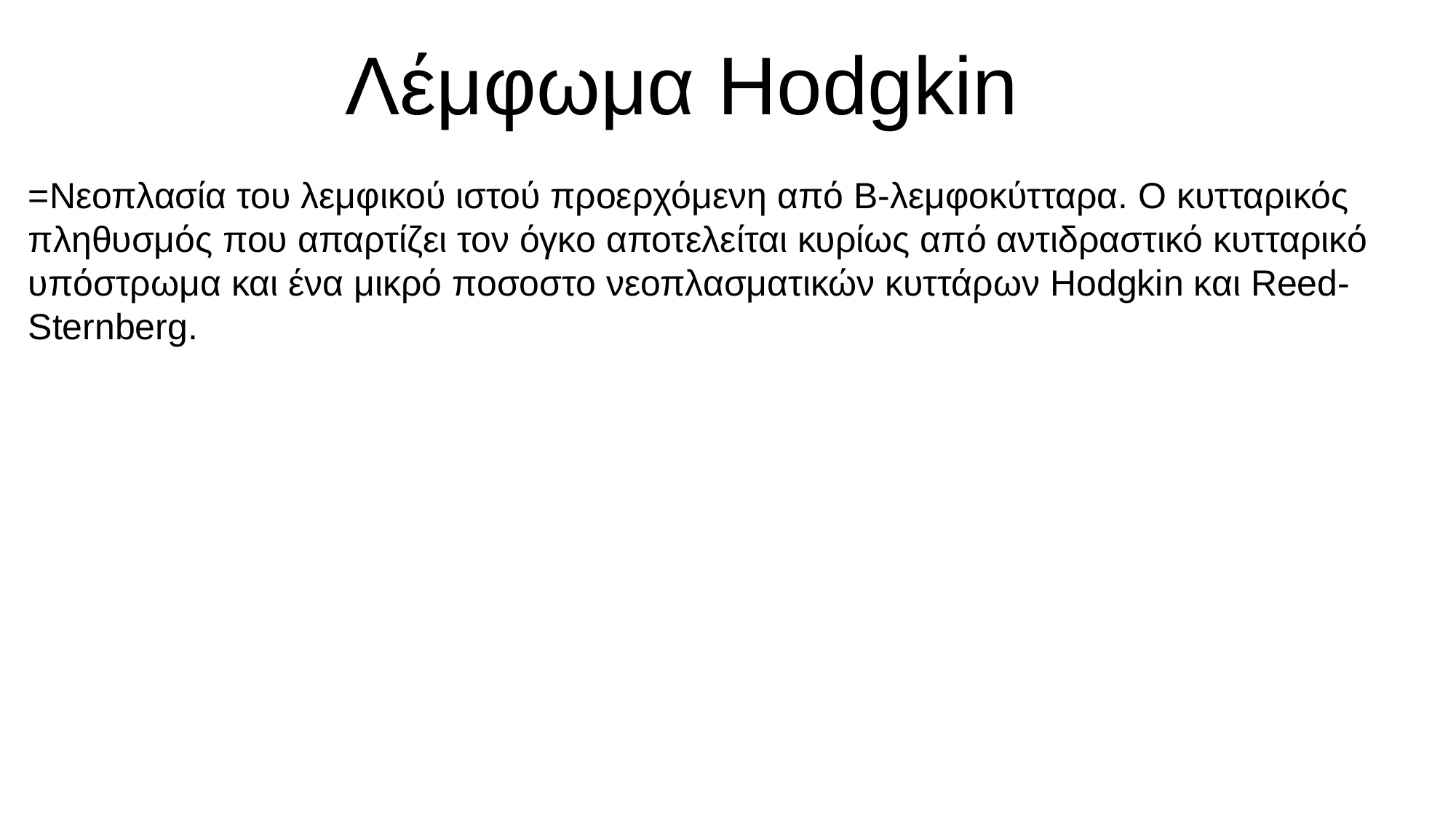

Λέμφωμα Hodgkin
=Νεοπλασία του λεμφικού ιστού προερχόμενη από Β-λεμφοκύτταρα. Ο κυτταρικός πληθυσμός που απαρτίζει τον όγκο αποτελείται κυρίως από αντιδραστικό κυτταρικό υπόστρωμα και ένα μικρό ποσοστο νεοπλασματικών κυττάρων Hodgkin και Reed-Sternberg.